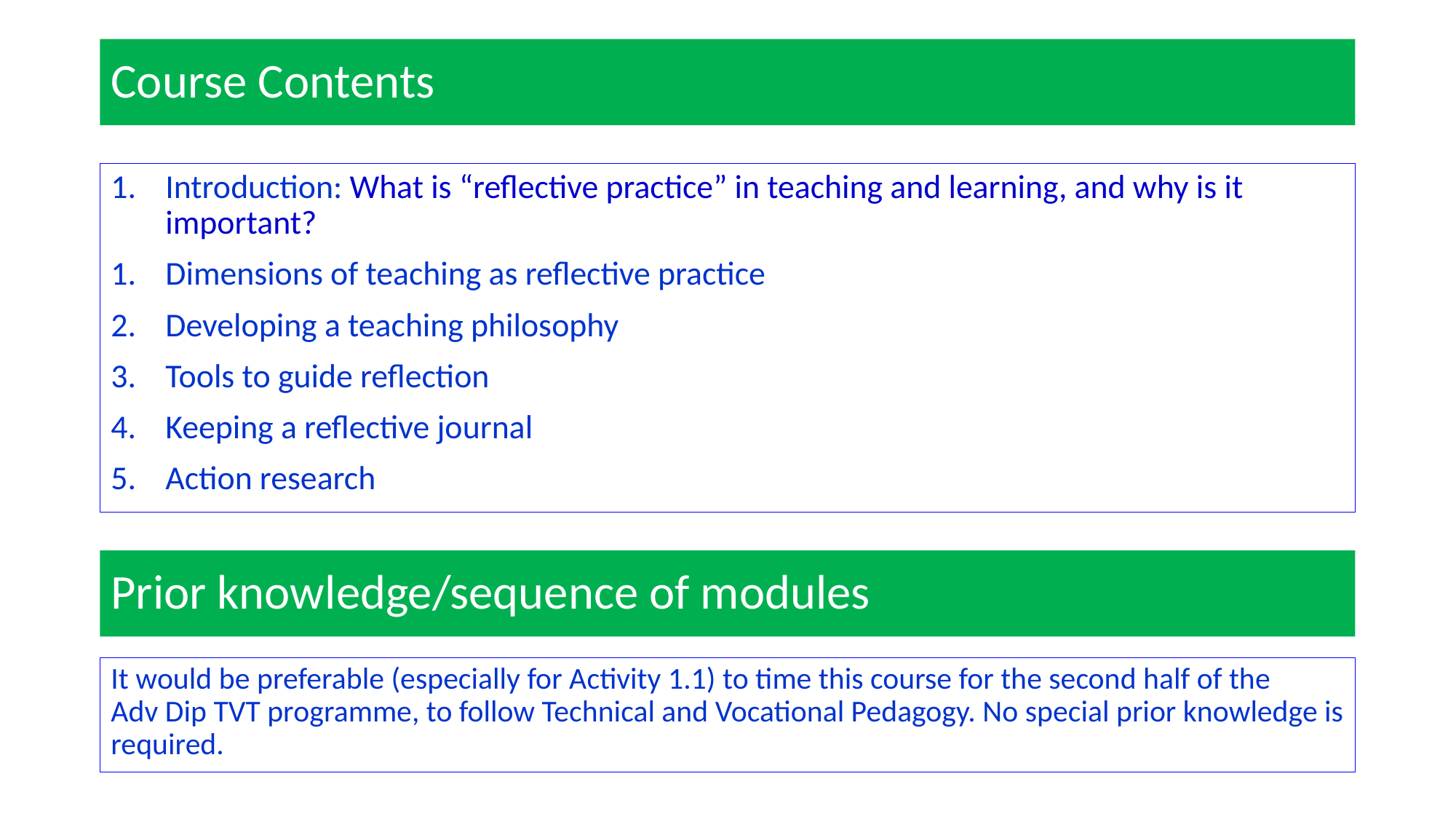

# Course Contents
Introduction: What is “reflective practice” in teaching and learning, and why is it important?
Dimensions of teaching as reflective practice
Developing a teaching philosophy
Tools to guide reflection
Keeping a reflective journal
Action research

Prior knowledge/sequence of modules
It would be preferable (especially for Activity 1.1) to time this course for the second half of the       Adv Dip TVT programme, to follow Technical and Vocational Pedagogy. No special prior knowledge is required.